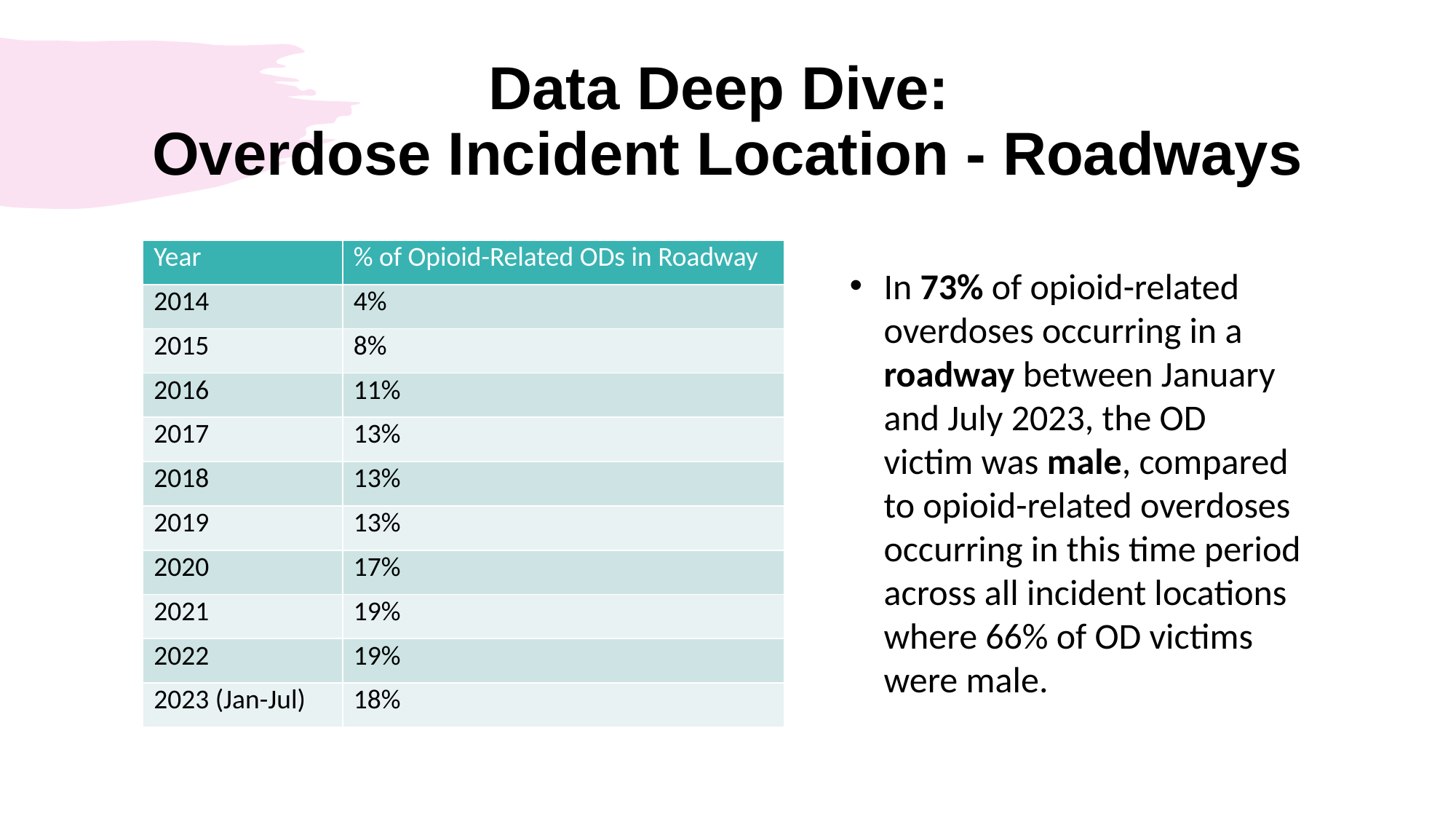

# Data Deep Dive: Overdose Incident Location - Roadways
| Year | % of Opioid-Related ODs in Roadway |
| --- | --- |
| 2014 | 4% |
| 2015 | 8% |
| 2016 | 11% |
| 2017 | 13% |
| 2018 | 13% |
| 2019 | 13% |
| 2020 | 17% |
| 2021 | 19% |
| 2022 | 19% |
| 2023 (Jan-Jul) | 18% |
In 73% of opioid-related overdoses occurring in a roadway between January and July 2023, the OD victim was male, compared to opioid-related overdoses occurring in this time period across all incident locations where 66% of OD victims were male.